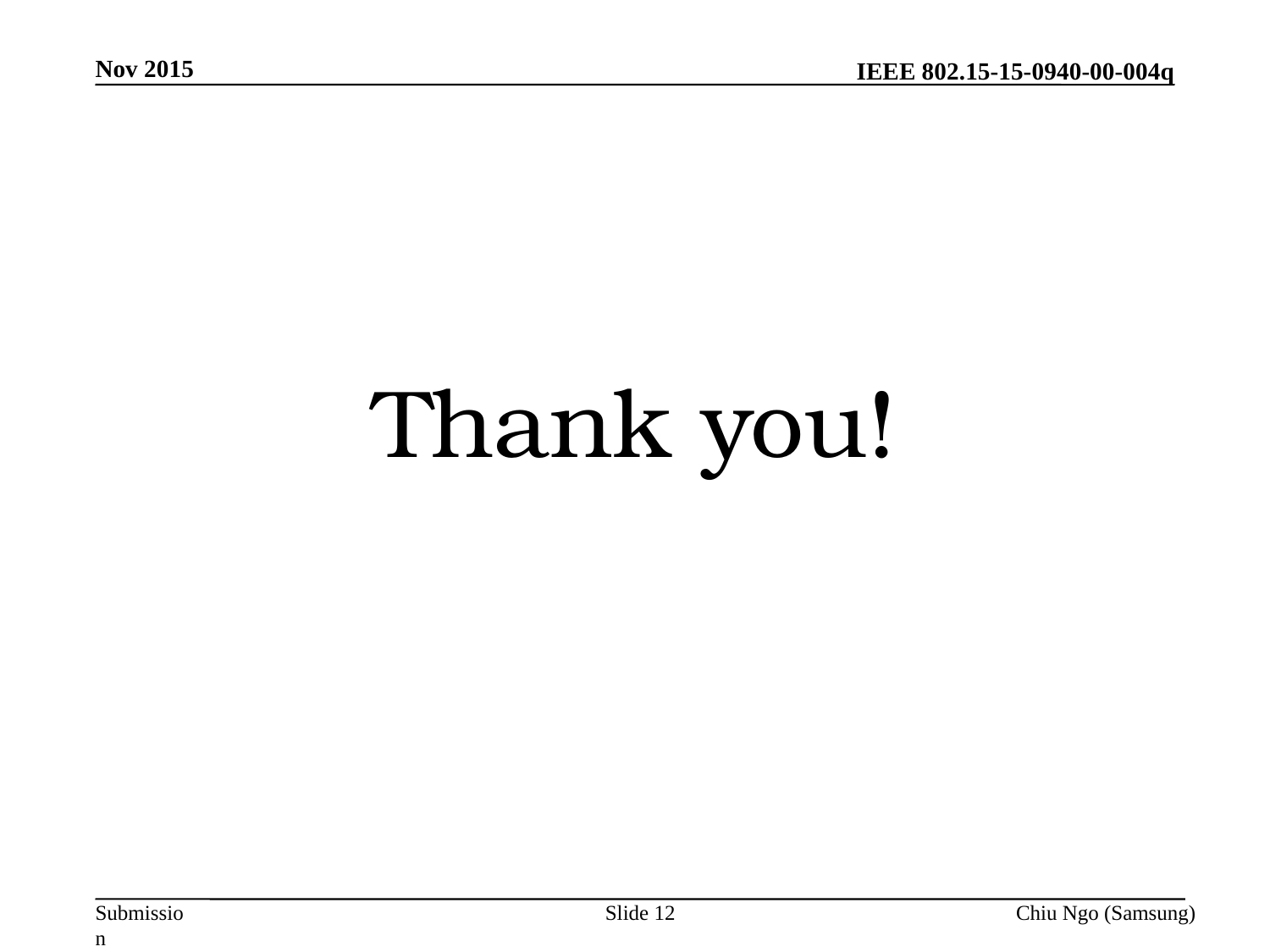

Nov 2015
Thank you!
Slide 12
Chiu Ngo (Samsung)